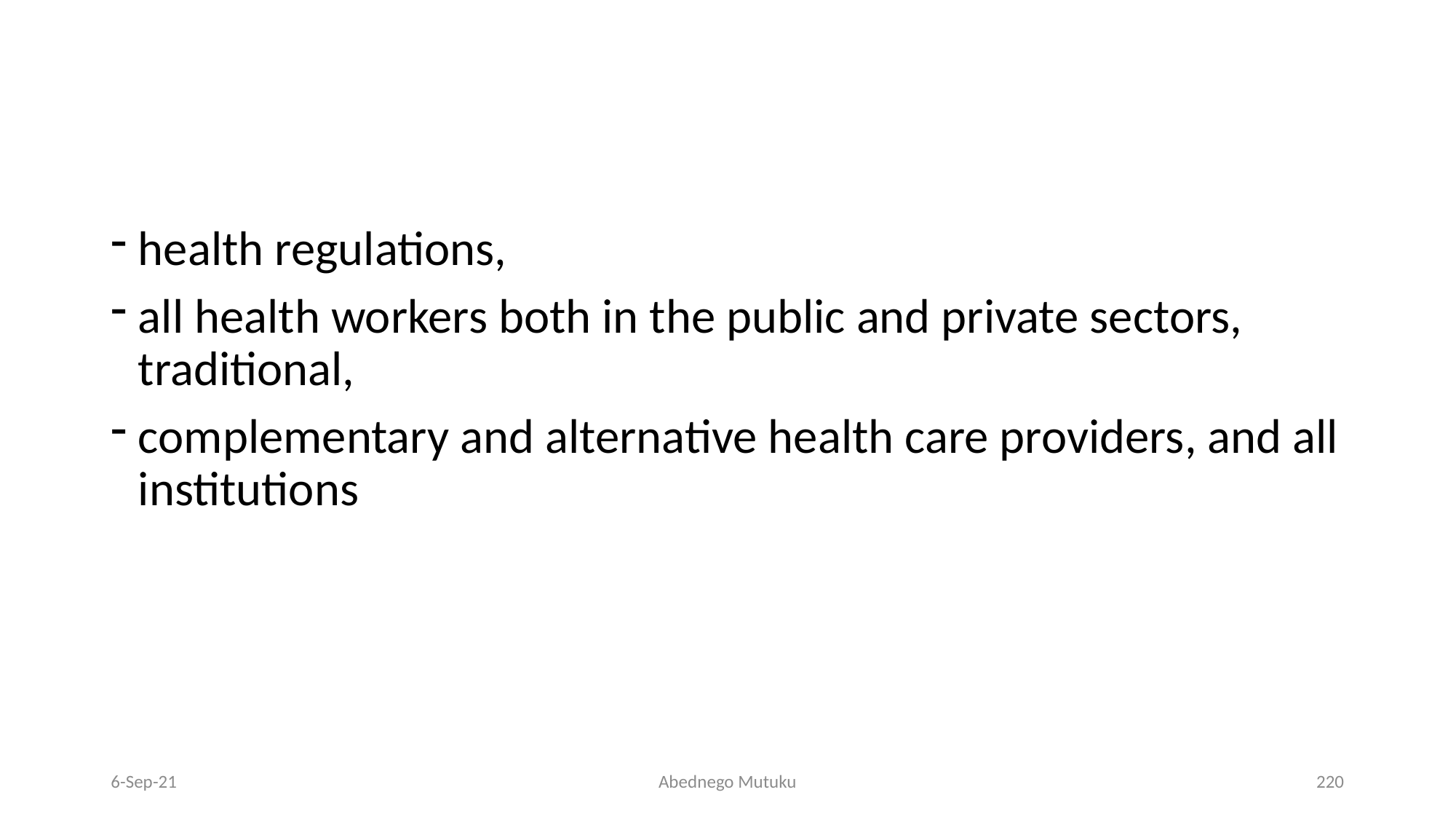

#
health regulations,
all health workers both in the public and private sectors, traditional,
complementary and alternative health care providers, and all institutions

6-Sep-21
Abednego Mutuku
220